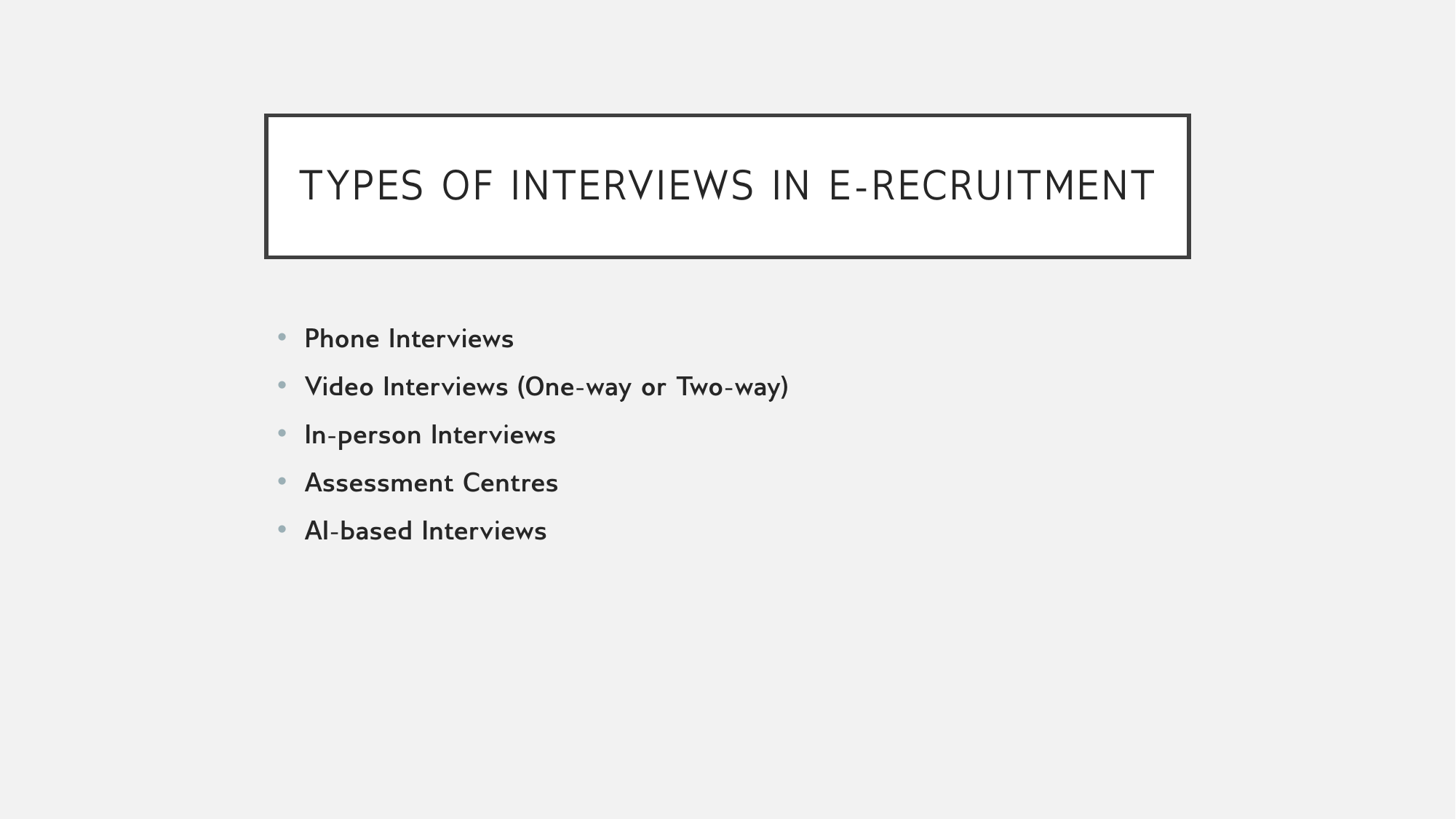

# Types of Interviews in E-Recruitment
Phone Interviews
Video Interviews (One-way or Two-way)
In-person Interviews
Assessment Centres
AI-based Interviews